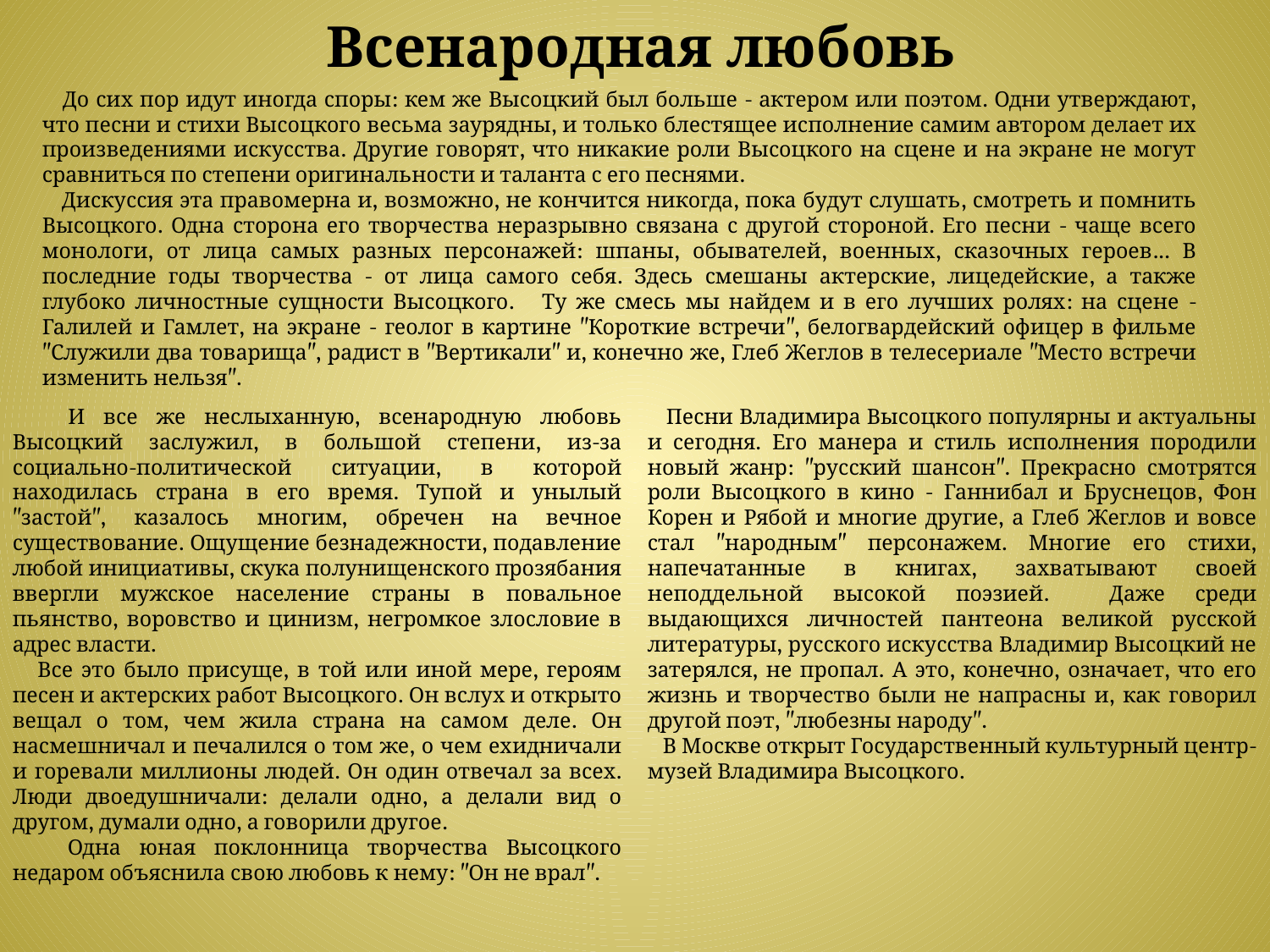

# Всенародная любовь
   До сих пор идут иногда споры: кем же Высоцкий был больше - актером или поэтом. Одни утверждают, что песни и стихи Высоцкого весьма заурядны, и только блестящее исполнение самим автором делает их произведениями искусства. Другие говорят, что никакие роли Высоцкого на сцене и на экране не могут сравниться по степени оригинальности и таланта с его песнями.
   Дискуссия эта правомерна и, возможно, не кончится никогда, пока будут слушать, смотреть и помнить Высоцкого. Одна сторона его творчества неразрывно связана с другой стороной. Его песни - чаще всего монологи, от лица самых разных персонажей: шпаны, обывателей, военных, сказочных героев... В последние годы творчества - от лица самого себя. Здесь смешаны актерские, лицедейские, а также глубоко личностные сущности Высоцкого.   Ту же смесь мы найдем и в его лучших ролях: на сцене - Галилей и Гамлет, на экране - геолог в картине "Короткие встречи", белогвардейский офицер в фильме "Служили два товарища", радист в "Вертикали" и, конечно же, Глеб Жеглов в телесериале "Место встречи изменить нельзя".
   И все же неслыханную, всенародную любовь Высоцкий заслужил, в большой степени, из-за социально-политической ситуации, в которой находилась страна в его время. Тупой и унылый "застой", казалось многим, обречен на вечное существование. Ощущение безнадежности, подавление любой инициативы, скука полунищенского прозябания ввергли мужское население страны в повальное пьянство, воровство и цинизм, негромкое злословие в адрес власти.
   Все это было присуще, в той или иной мере, героям песен и актерских работ Высоцкого. Он вслух и открыто вещал о том, чем жила страна на самом деле. Он насмешничал и печалился о том же, о чем ехидничали и горевали миллионы людей. Он один отвечал за всех. Люди двоедушничали: делали одно, а делали вид о другом, думали одно, а говорили другое.
   Одна юная поклонница творчества Высоцкого недаром объяснила свою любовь к нему: "Он не врал".
   Песни Владимира Высоцкого популярны и актуальны и сегодня. Его манера и стиль исполнения породили новый жанр: "русский шансон". Прекрасно смотрятся роли Высоцкого в кино - Ганнибал и Бруснецов, Фон Корен и Рябой и многие другие, а Глеб Жеглов и вовсе стал "народным" персонажем. Многие его стихи, напечатанные в книгах, захватывают своей неподдельной высокой поэзией.  Даже среди выдающихся личностей пантеона великой русской литературы, русского искусства Владимир Высоцкий не затерялся, не пропал. А это, конечно, означает, что его жизнь и творчество были не напрасны и, как говорил другой поэт, "любезны народу".
   В Москве открыт Государственный культурный центр-музей Владимира Высоцкого.